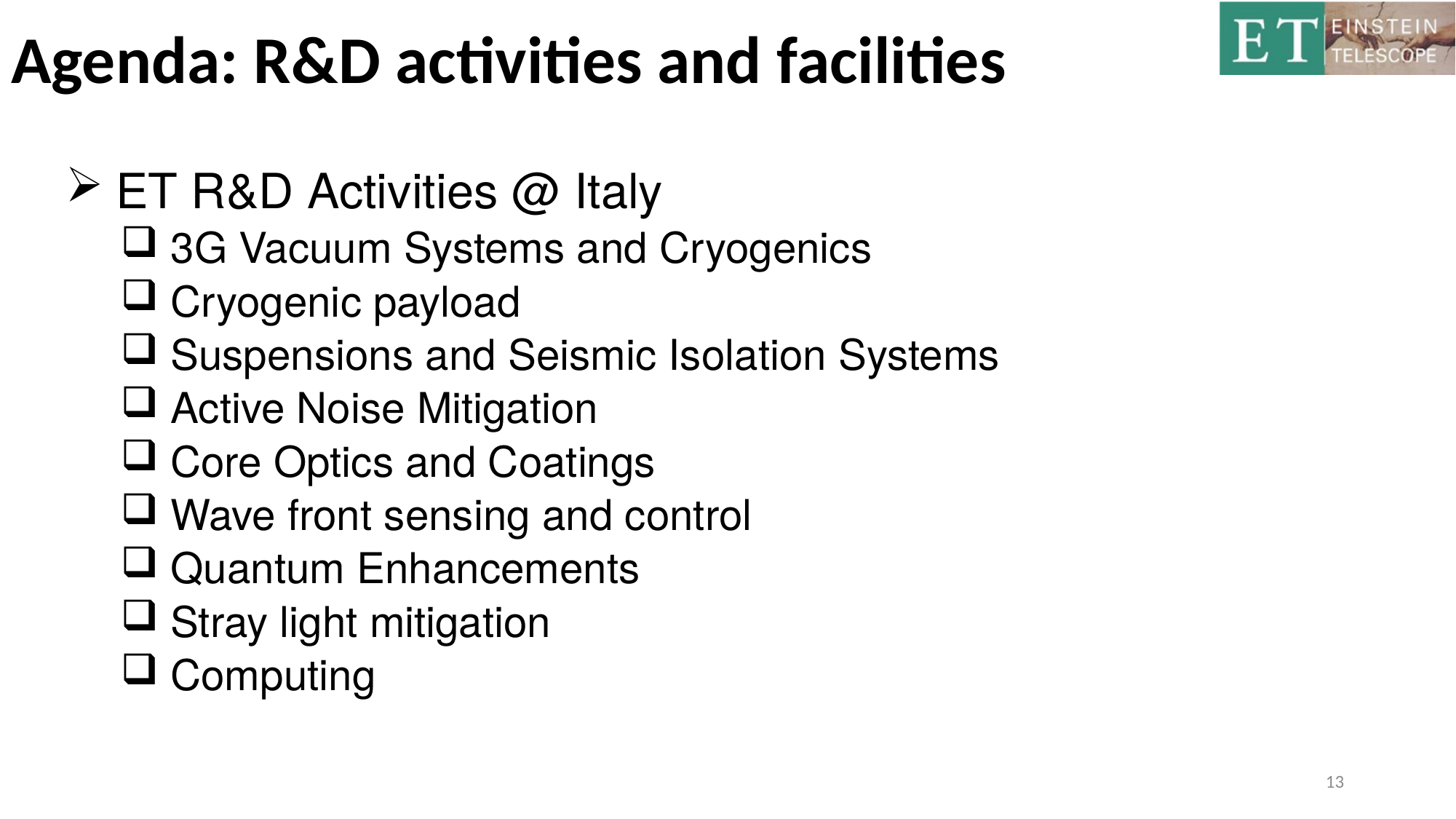

# Agenda: R&D activities and facilities
 ET R&D Activities @ Italy
 3G Vacuum Systems and Cryogenics
 Cryogenic payload
 Suspensions and Seismic Isolation Systems
 Active Noise Mitigation
 Core Optics and Coatings
 Wave front sensing and control
 Quantum Enhancements
 Stray light mitigation
 Computing
13